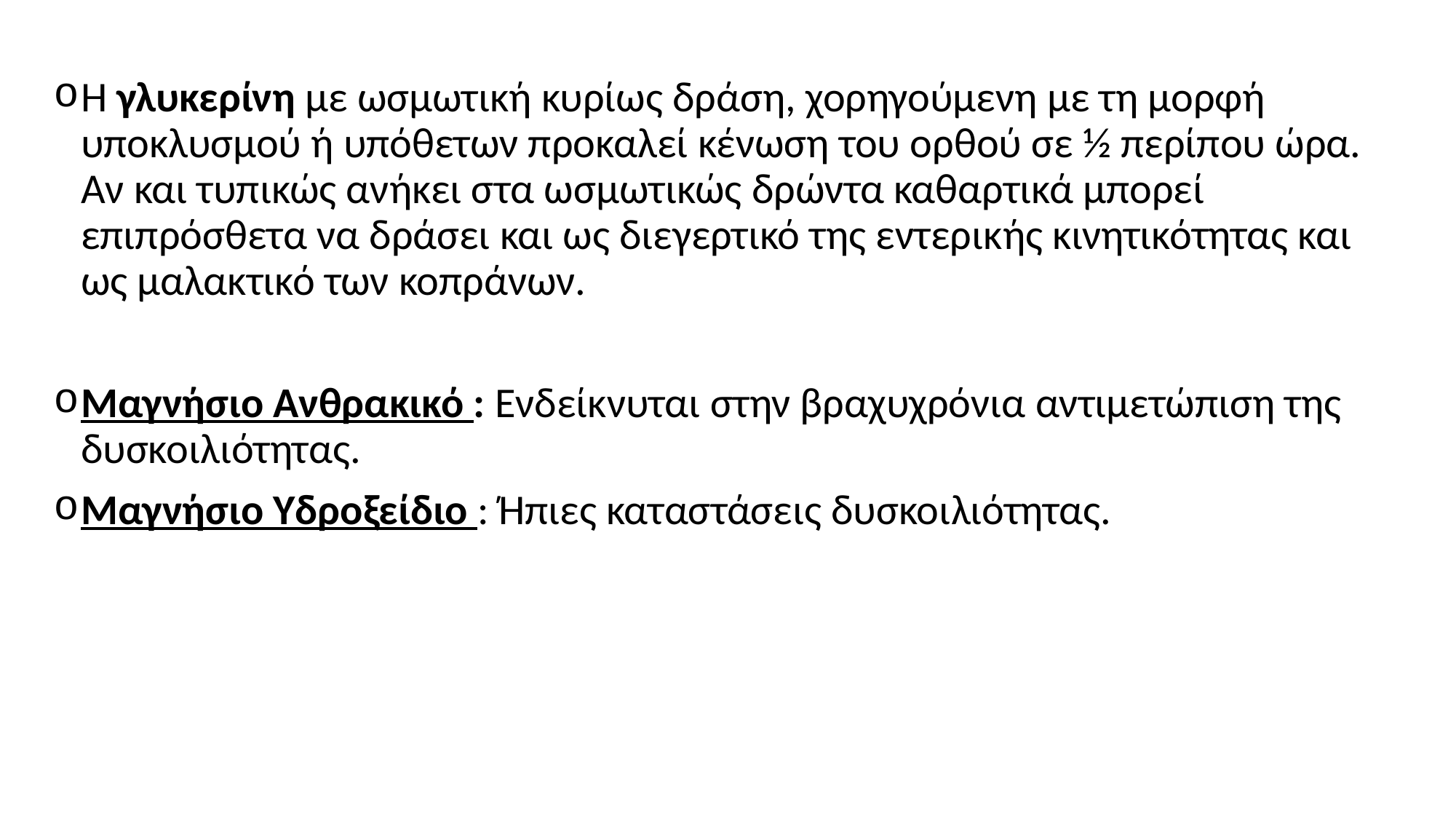

Η γλυκερίνη με ωσμωτική κυρίως δράση, χορηγούμενη με τη μορφή υποκλυσμού ή υπόθετων προκαλεί κένωση του ορθού σε ½ περίπου ώρα. Αν και τυπικώς ανήκει στα ωσμωτικώς δρώντα καθαρτικά μπορεί επιπρόσθετα να δράσει και ως διεγερτικό της εντερικής κινητικότητας και ως μαλακτικό των κοπράνων.

Μαγνήσιο Ανθρακικό : Ενδείκνυται στην βραχυχρόνια αντιμετώπιση της δυσκοιλιότητας.
Μαγνήσιο Υδροξείδιο : Ήπιες καταστάσεις δυσκοιλιότητας.